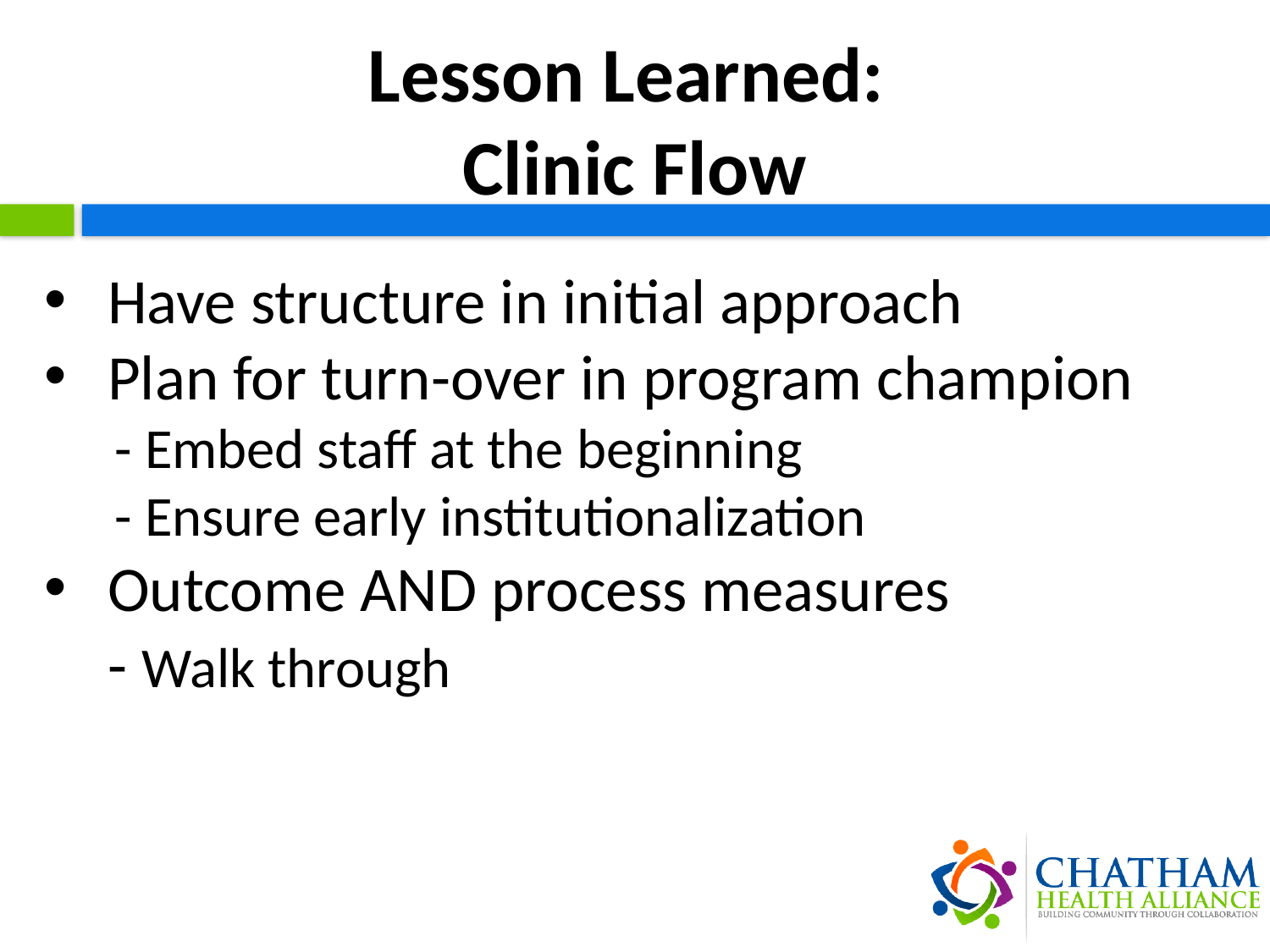

# Lesson Learned: Clinic Flow
Have structure in initial approach
Plan for turn-over in program champion
- Embed staff at the beginning
- Ensure early institutionalization
Outcome AND process measures
- Walk through